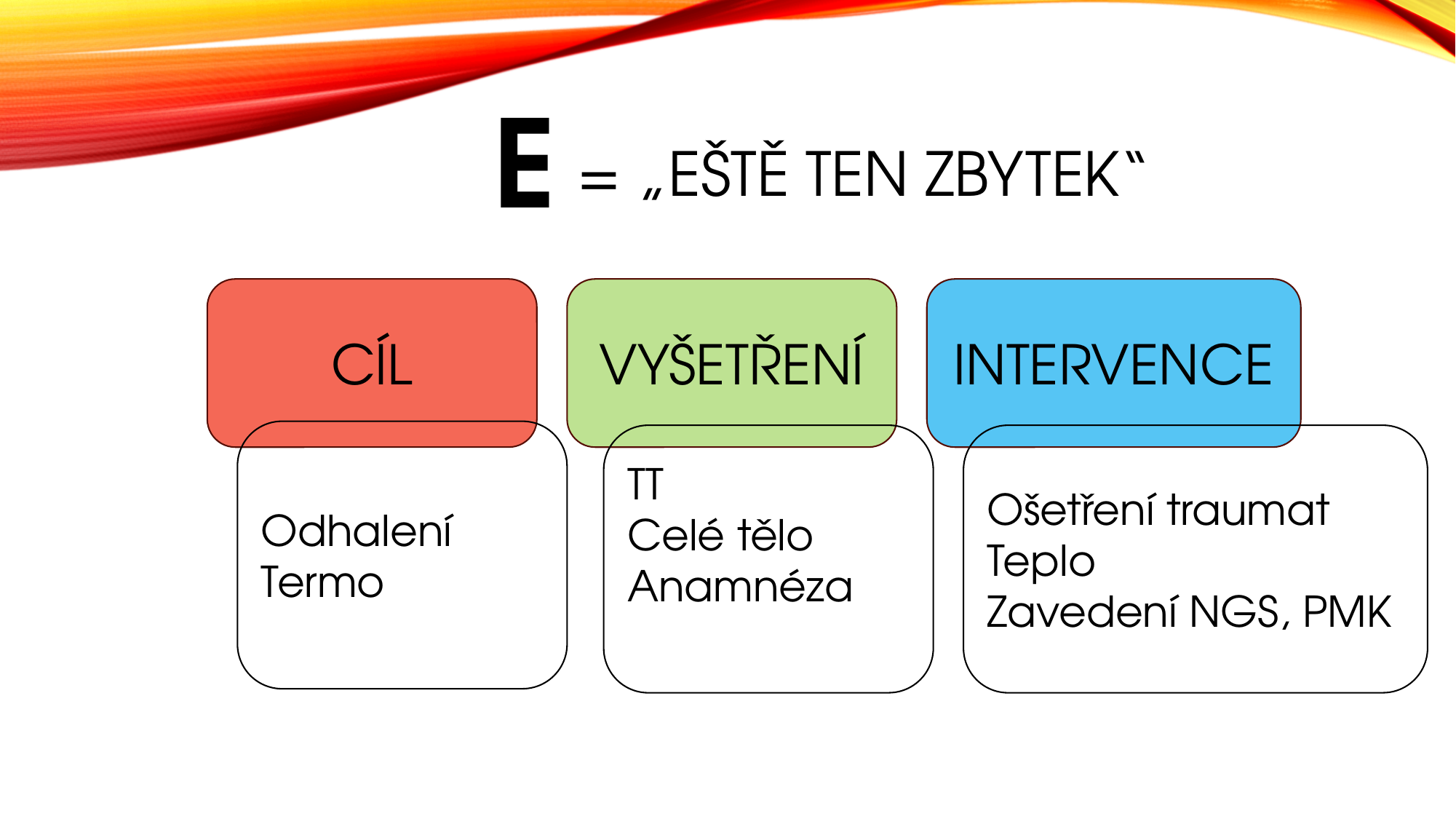

# E
= „EŠTĚ TEN ZBYTEK“
CÍL
VYŠETŘENÍ
INTERVENCE
Odhalení
Termo
TT
Celé tělo
Anamnéza

Ošetření traumat
Teplo
Zavedení NGS, PMK